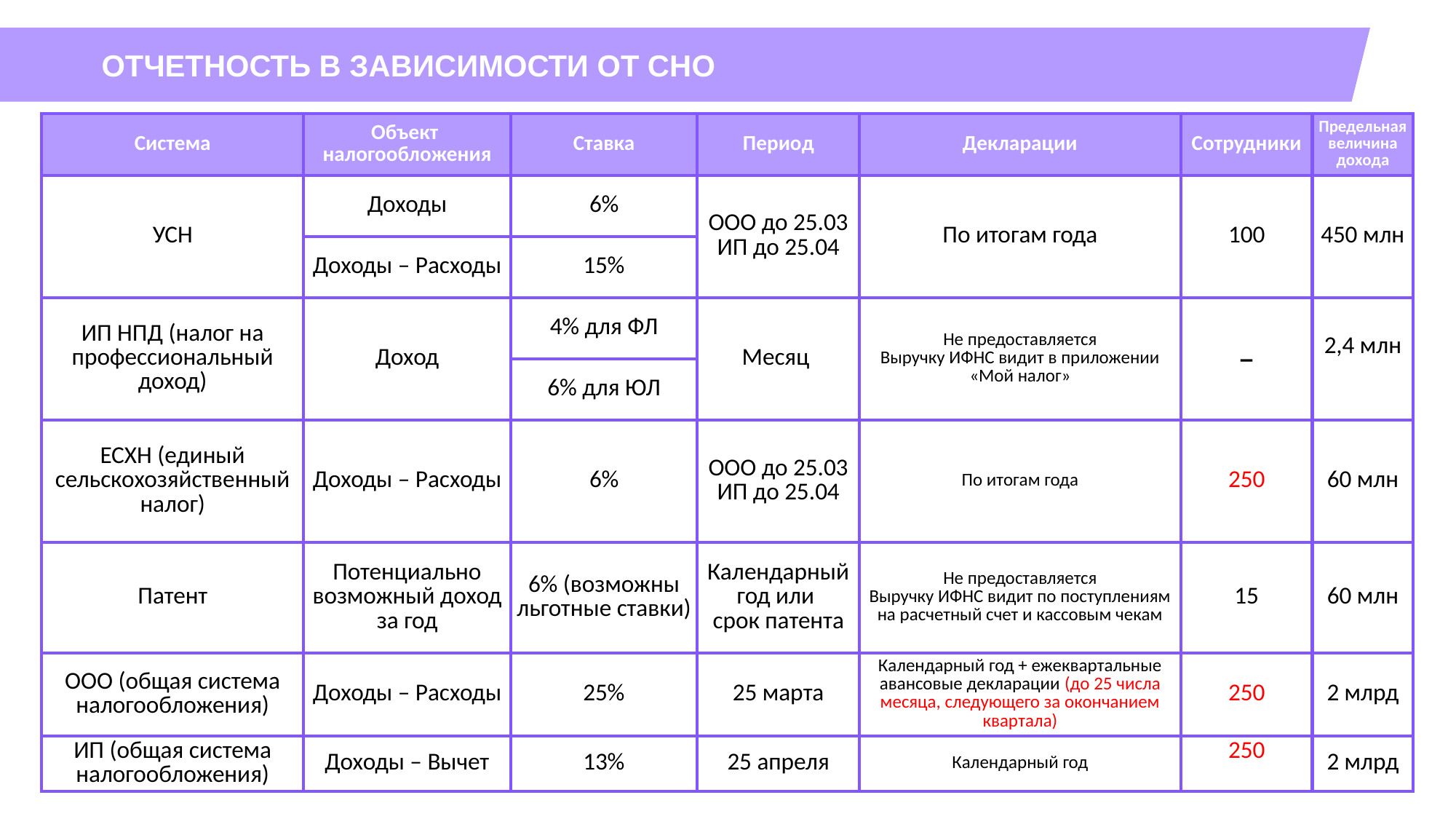

ОТЧЕТНОСТЬ В ЗАВИСИМОСТИ ОТ СНО
| Система | Объект налогообложения | Ставка | Период | Декларации | Сотрудники | Предельная величина дохода |
| --- | --- | --- | --- | --- | --- | --- |
| УСН | Доходы | 6% | ООО до 25.03 ИП до 25.04 | По итогам года | 100 | 450 млн |
|  | Доходы – Расходы | 15% |  |  |  |  |
| ИП НПД (налог на профессиональный доход) | Доход | 4% для ФЛ | Месяц | Не предоставляется Выручку ИФНС видит в приложении «Мой налог» | – | 2,4 млн |
|  |  | 6% для ЮЛ |  |  |  |  |
| ЕСХН (единый сельскохозяйственный налог) | Доходы – Расходы | 6% | ООО до 25.03 ИП до 25.04 | По итогам года | 250 | 60 млн |
| Патент | Потенциально возможный доход за год | 6% (возможны льготные ставки) | Календарный год или срок патента | Не предоставляется Выручку ИФНС видит по поступлениям на расчетный счет и кассовым чекам | 15 | 60 млн |
| ООО (общая система налогообложения) | Доходы – Расходы | 25% | 25 марта | Календарный год + ежеквартальные авансовые декларации (до 25 числа месяца, следующего за окончанием квартала) | 250 | 2 млрд |
| ИП (общая система налогообложения) | Доходы – Вычет | 13% | 25 апреля | Календарный год | 250 | 2 млрд |